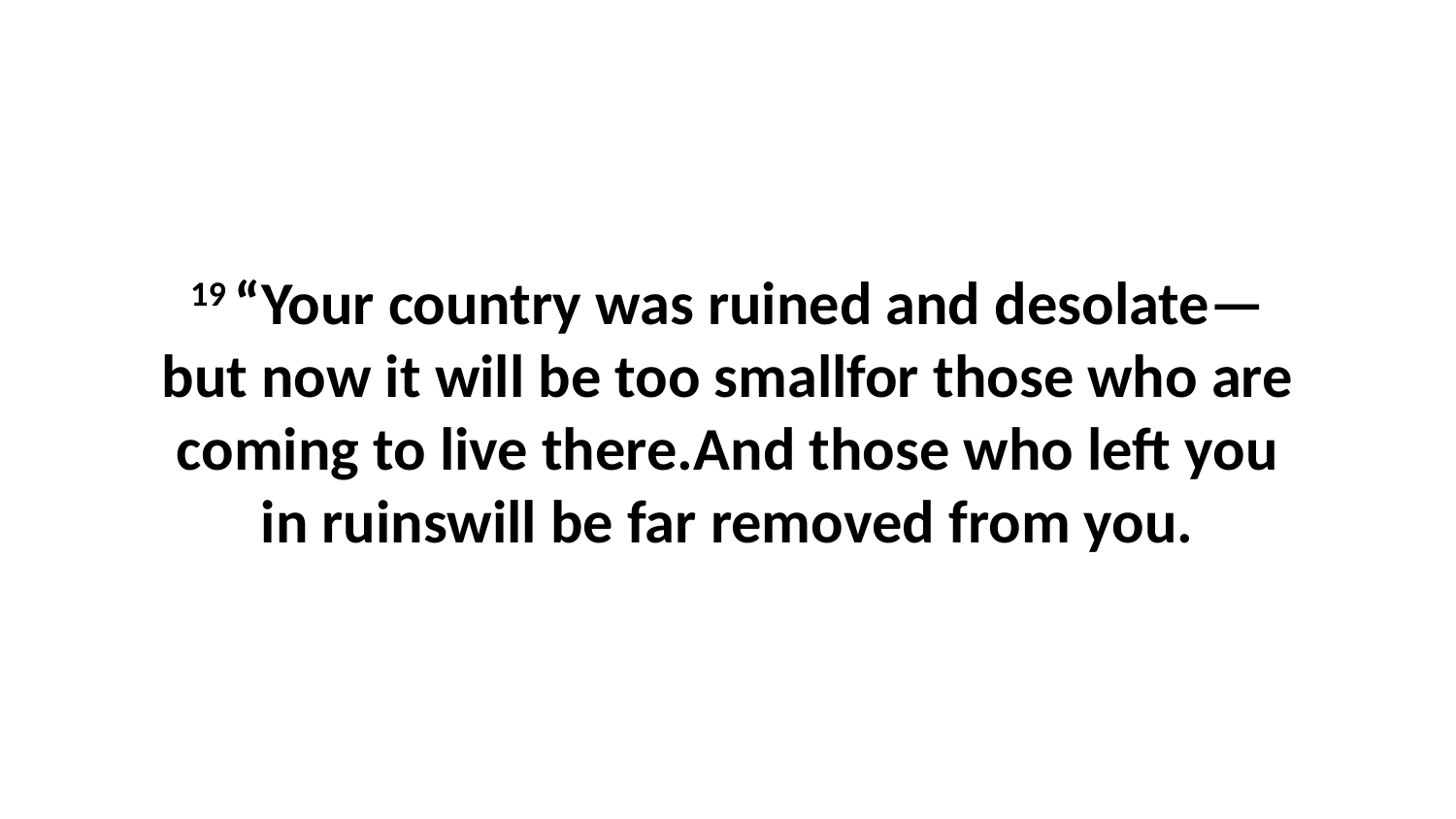

19 “Your country was ruined and desolate—but now it will be too smallfor those who are coming to live there.And those who left you in ruinswill be far removed from you.